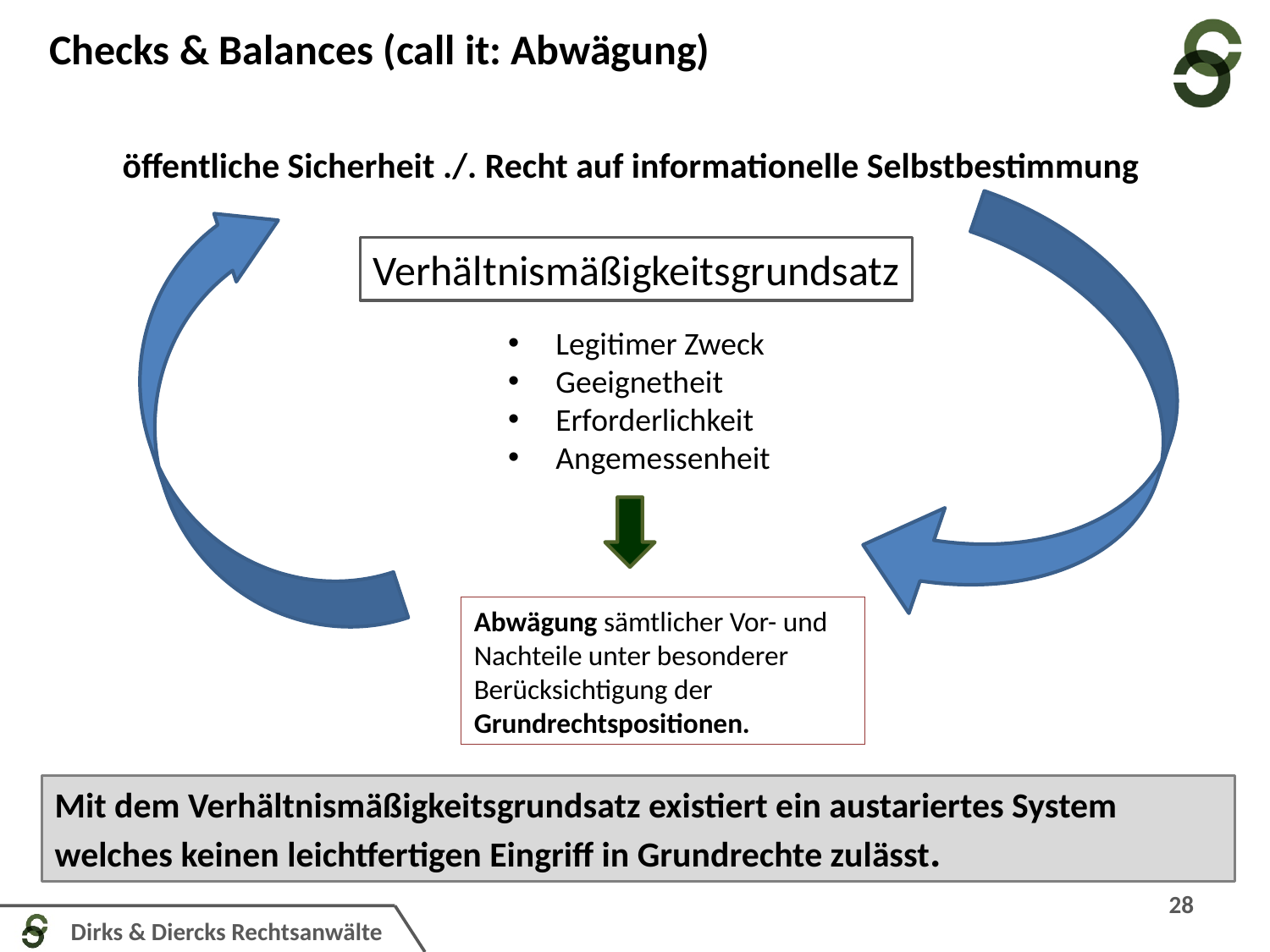

Checks & Balances (call it: Abwägung)
öffentliche Sicherheit ./. Recht auf informationelle Selbstbestimmung

Verhältnismäßigkeitsgrundsatz
Legitimer Zweck
Geeignetheit
Erforderlichkeit
Angemessenheit

Abwägung sämtlicher Vor- und Nachteile unter besonderer Berücksichtigung der Grundrechtspositionen.
Mit dem Verhältnismäßigkeitsgrundsatz existiert ein austariertes System welches keinen leichtfertigen Eingriff in Grundrechte zulässt.
28